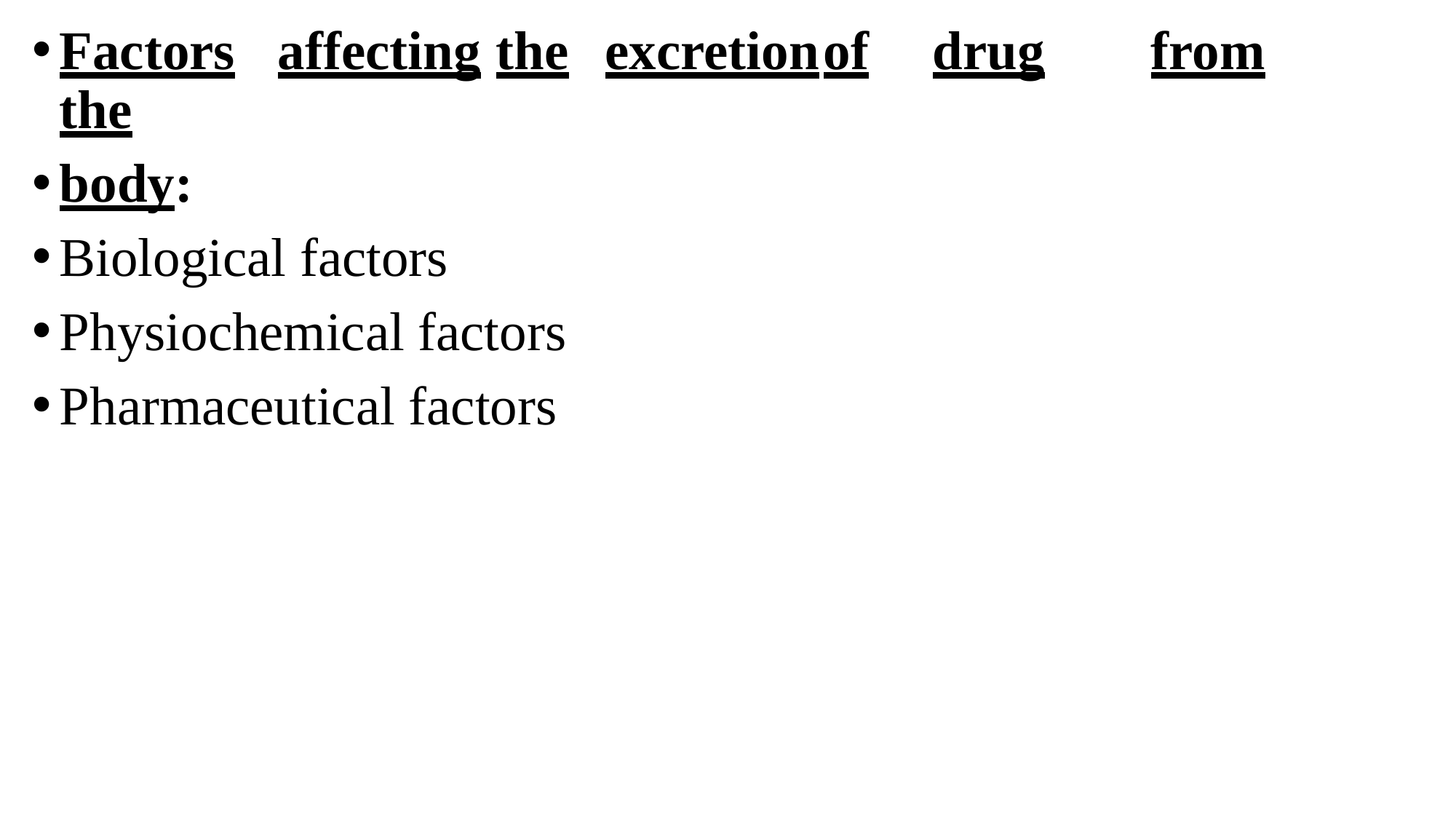

Factors	affecting	the	excretion	of	drug	from	the
body:
Biological factors
Physiochemical factors
Pharmaceutical factors